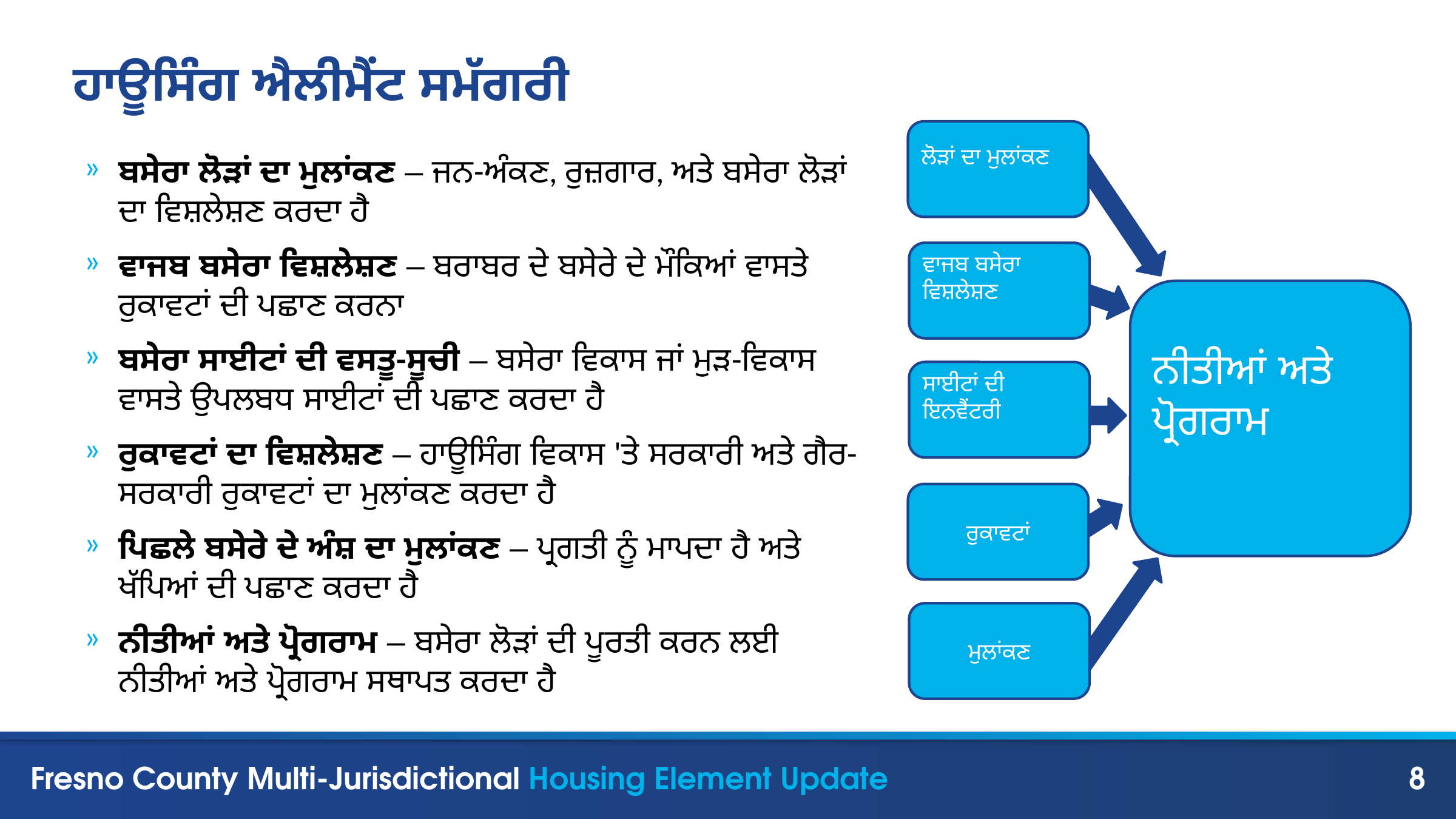

# ਹਾਊਸਿੰਗ ਐਲੀਮੈਂਟ ਸਮੱਗਰੀ
ਲੋੜਾਂ ਦਾ ਮੁਲਾਂਕਣ

ਬਸੇਰਾ ਲੋੜਾਂ ਦਾ ਮੁਲਾਂਕਣ – ਜਨ-ਅੰਕਣ, ਰੁਜ਼ਗਾਰ, ਅਤੇ ਬਸੇਰਾ ਲੋੜਾਂ ਦਾ ਵਿਸ਼ਲੇਸ਼ਣ ਕਰਦਾ ਹੈ
ਵਾਜਬ ਬਸੇਰਾ ਵਿਸ਼ਲੇਸ਼ਣ – ਬਰਾਬਰ ਦੇ ਬਸੇਰੇ ਦੇ ਮੌਕਿਆਂ ਵਾਸਤੇ ਰੁਕਾਵਟਾਂ ਦੀ ਪਛਾਣ ਕਰਨਾ
ਬਸੇਰਾ ਸਾਈਟਾਂ ਦੀ ਵਸਤੂ-ਸੂਚੀ – ਬਸੇਰਾ ਵਿਕਾਸ ਜਾਂ ਮੁੜ-ਵਿਕਾਸ ਵਾਸਤੇ ਉਪਲਬਧ ਸਾਈਟਾਂ ਦੀ ਪਛਾਣ ਕਰਦਾ ਹੈ
ਰੁਕਾਵਟਾਂ ਦਾ ਵਿਸ਼ਲੇਸ਼ਣ – ਹਾਊਸਿੰਗ ਵਿਕਾਸ 'ਤੇ ਸਰਕਾਰੀ ਅਤੇ ਗੈਰ-ਸਰਕਾਰੀ ਰੁਕਾਵਟਾਂ ਦਾ ਮੁਲਾਂਕਣ ਕਰਦਾ ਹੈ
ਪਿਛਲੇ ਬਸੇਰੇ ਦੇ ਅੰਸ਼ ਦਾ ਮੁਲਾਂਕਣ – ਪ੍ਰਗਤੀ ਨੂੰ ਮਾਪਦਾ ਹੈ ਅਤੇ ਖੱਪਿਆਂ ਦੀ ਪਛਾਣ ਕਰਦਾ ਹੈ
ਨੀਤੀਆਂ ਅਤੇ ਪ੍ਰੋਗਰਾਮ – ਬਸੇਰਾ ਲੋੜਾਂ ਦੀ ਪੂਰਤੀ ਕਰਨ ਲਈ ਨੀਤੀਆਂ ਅਤੇ ਪ੍ਰੋਗਰਾਮ ਸਥਾਪਤ ਕਰਦਾ ਹੈ

ਵਾਜਬ ਬਸੇਰਾ ਵਿਸ਼ਲੇਸ਼ਣ

ਨੀਤੀਆਂ ਅਤੇ ਪ੍ਰੋਗਰਾਮ

ਸਾਈਟਾਂ ਦੀ ਇਨਵੈਂਟਰੀ

ਰੁਕਾਵਟਾਂ

ਮੁਲਾਂਕਣ